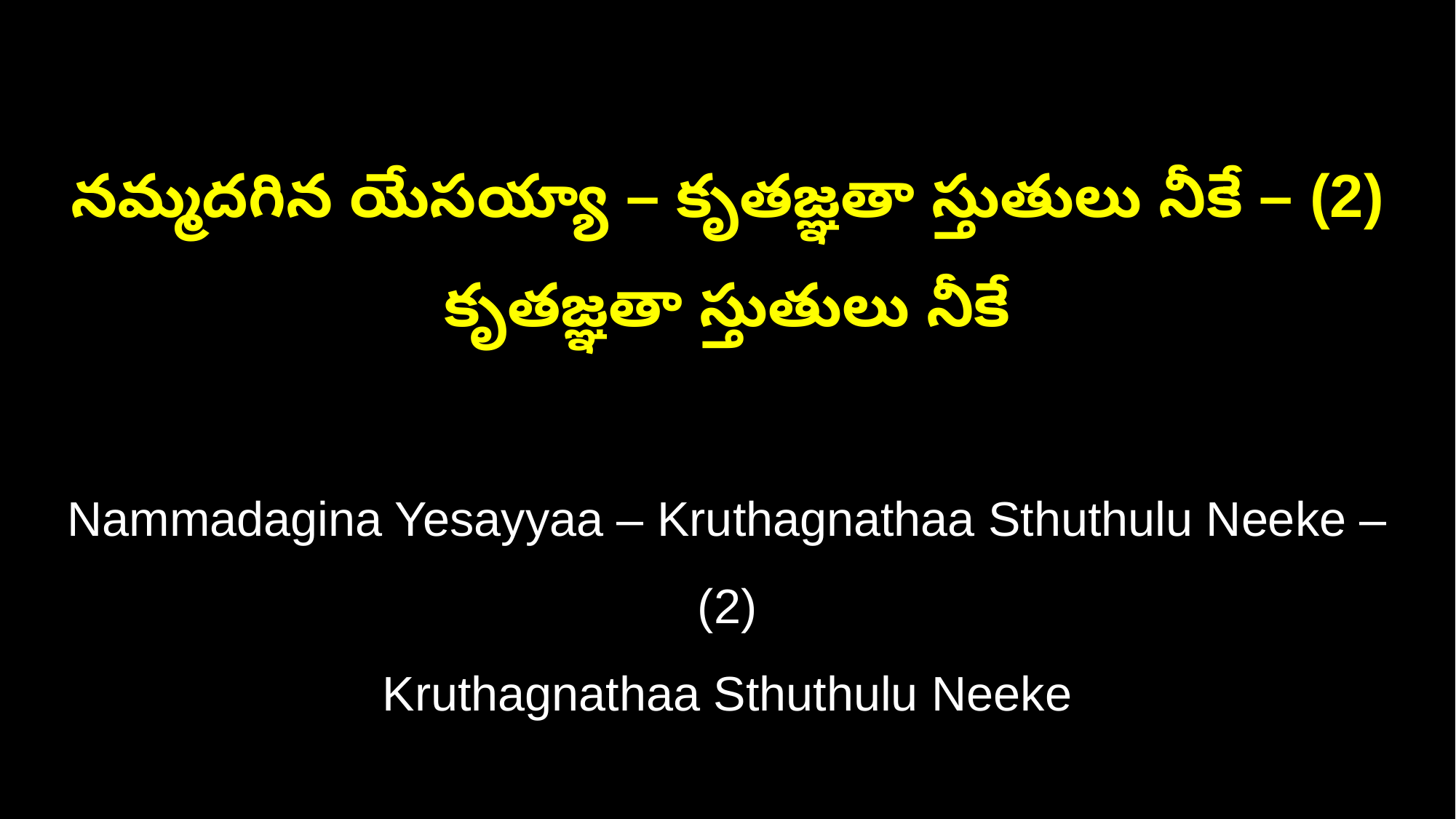

నమ్మదగిన యేసయ్యా – కృతజ్ఞతా స్తుతులు నీకే – (2)
కృతజ్ఞతా స్తుతులు నీకే
Nammadagina Yesayyaa – Kruthagnathaa Sthuthulu Neeke – (2)
Kruthagnathaa Sthuthulu Neeke